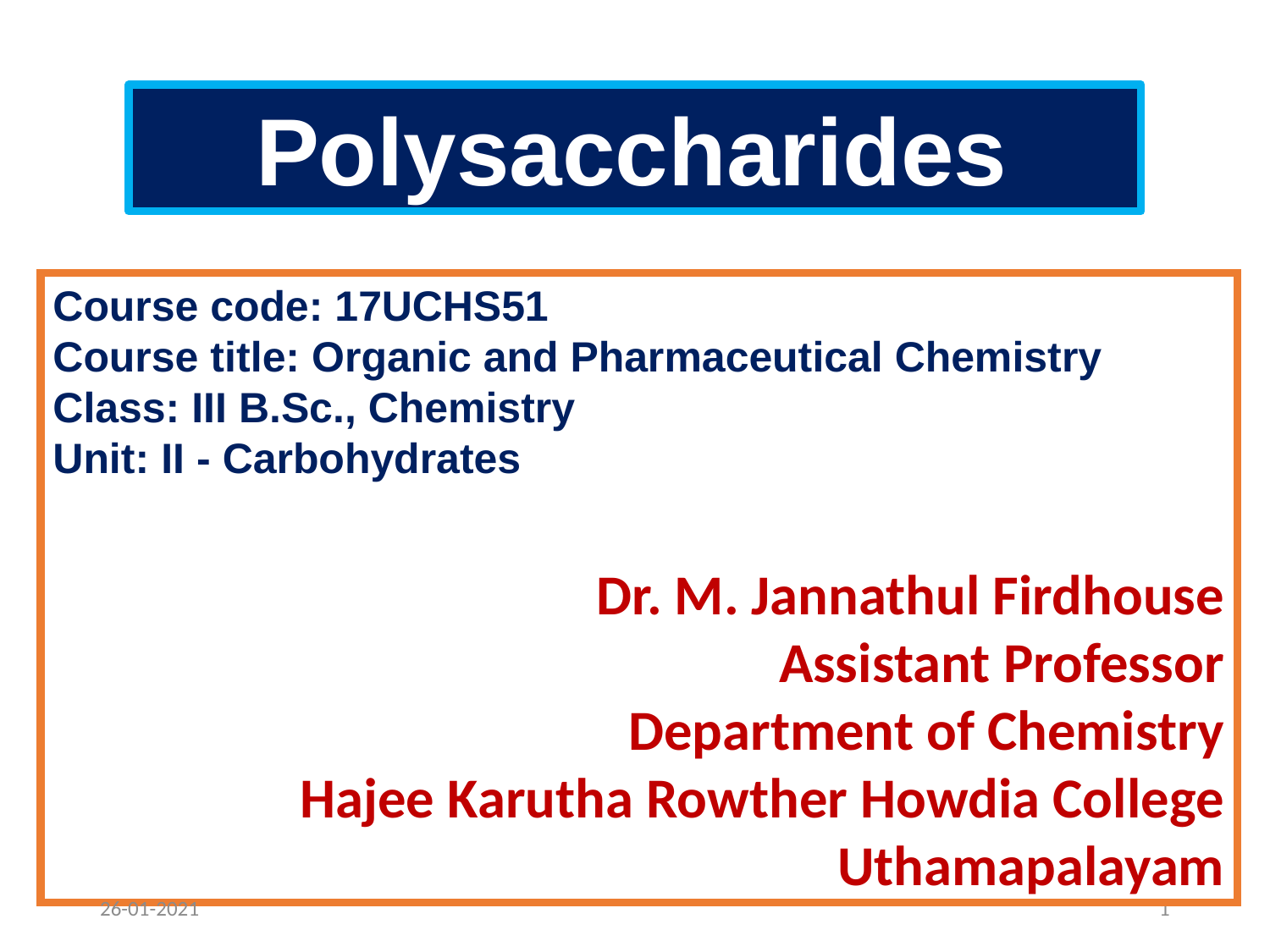

Polysaccharides
Course code: 17UCHS51
Course title: Organic and Pharmaceutical Chemistry
Class: III B.Sc., Chemistry
Unit: II - Carbohydrates

Dr. M. Jannathul Firdhouse
Assistant Professor
Department of Chemistry
Hajee Karutha Rowther Howdia College
Uthamapalayam
26-01-2021
1